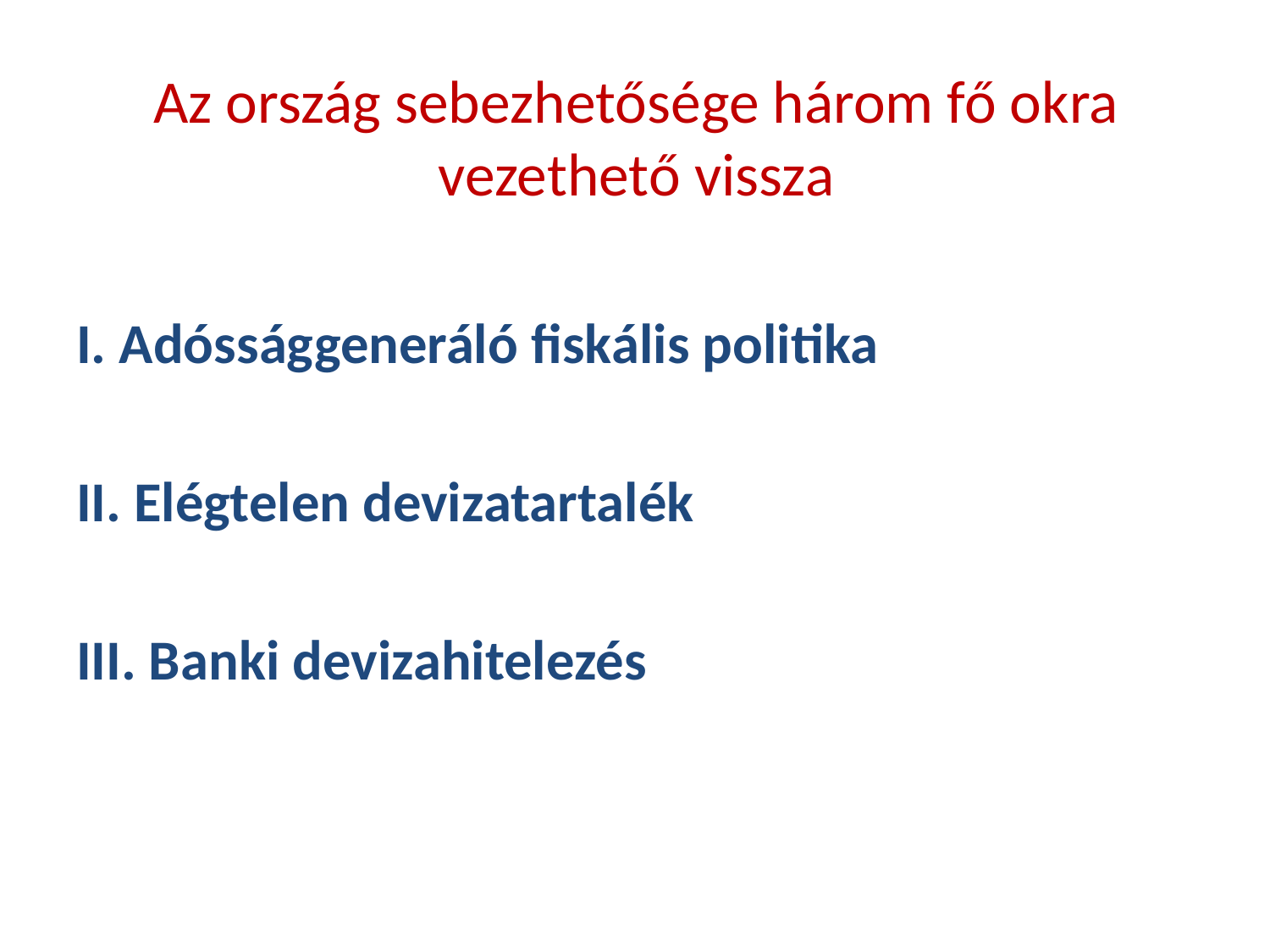

# Az ország sebezhetősége három fő okra vezethető vissza

I. Adóssággeneráló fiskális politika

II. Elégtelen devizatartalék

III. Banki devizahitelezés